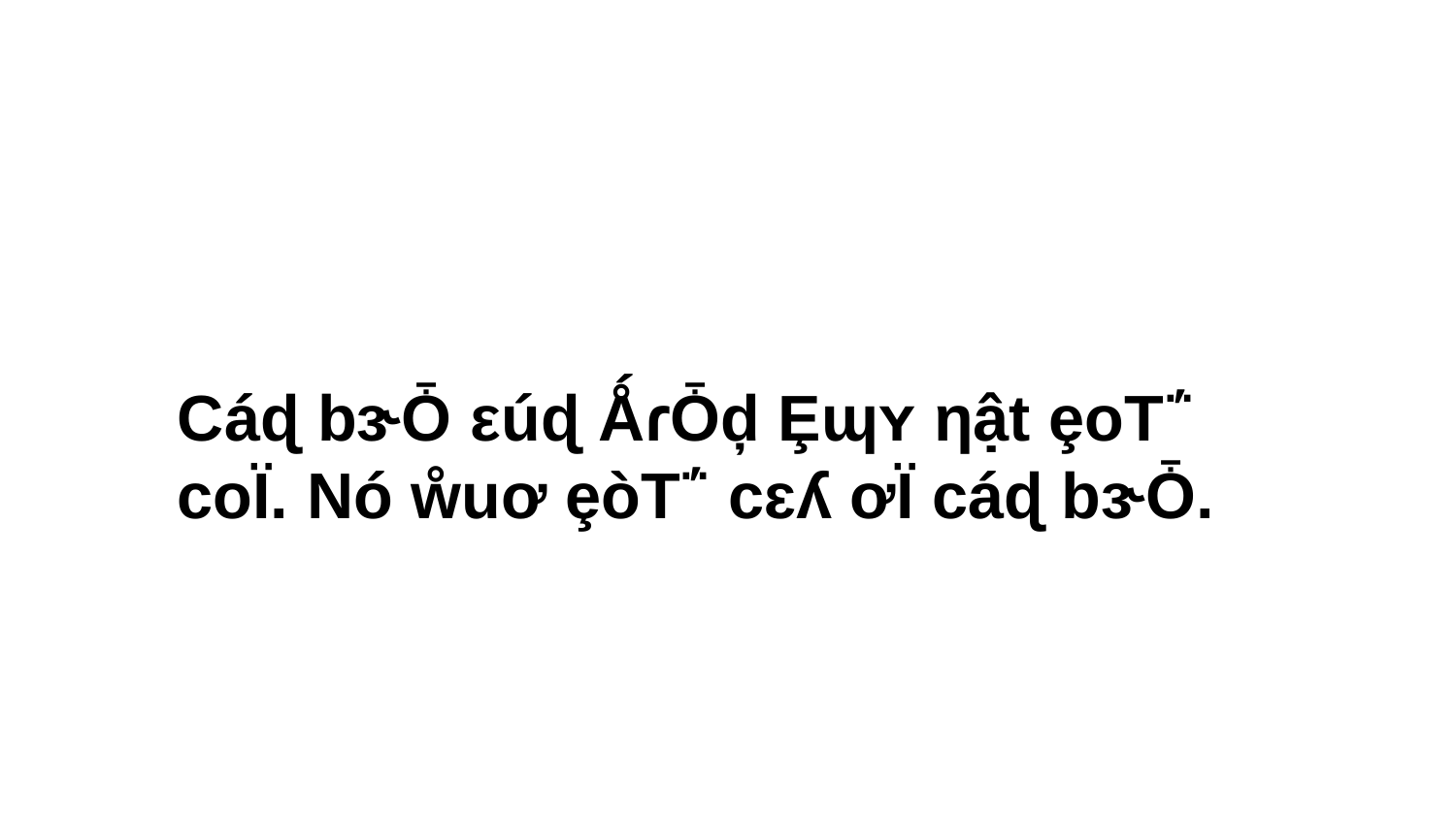

Cáɖ bɝȰ εúɖ ǺɾȰḑ Ȩɰʏ ηật ȩoΤ΅ coΪ. Nó ẘuơ ȩòΤ΅ cɛʎ ơΪ cáɖ bɝȰ.